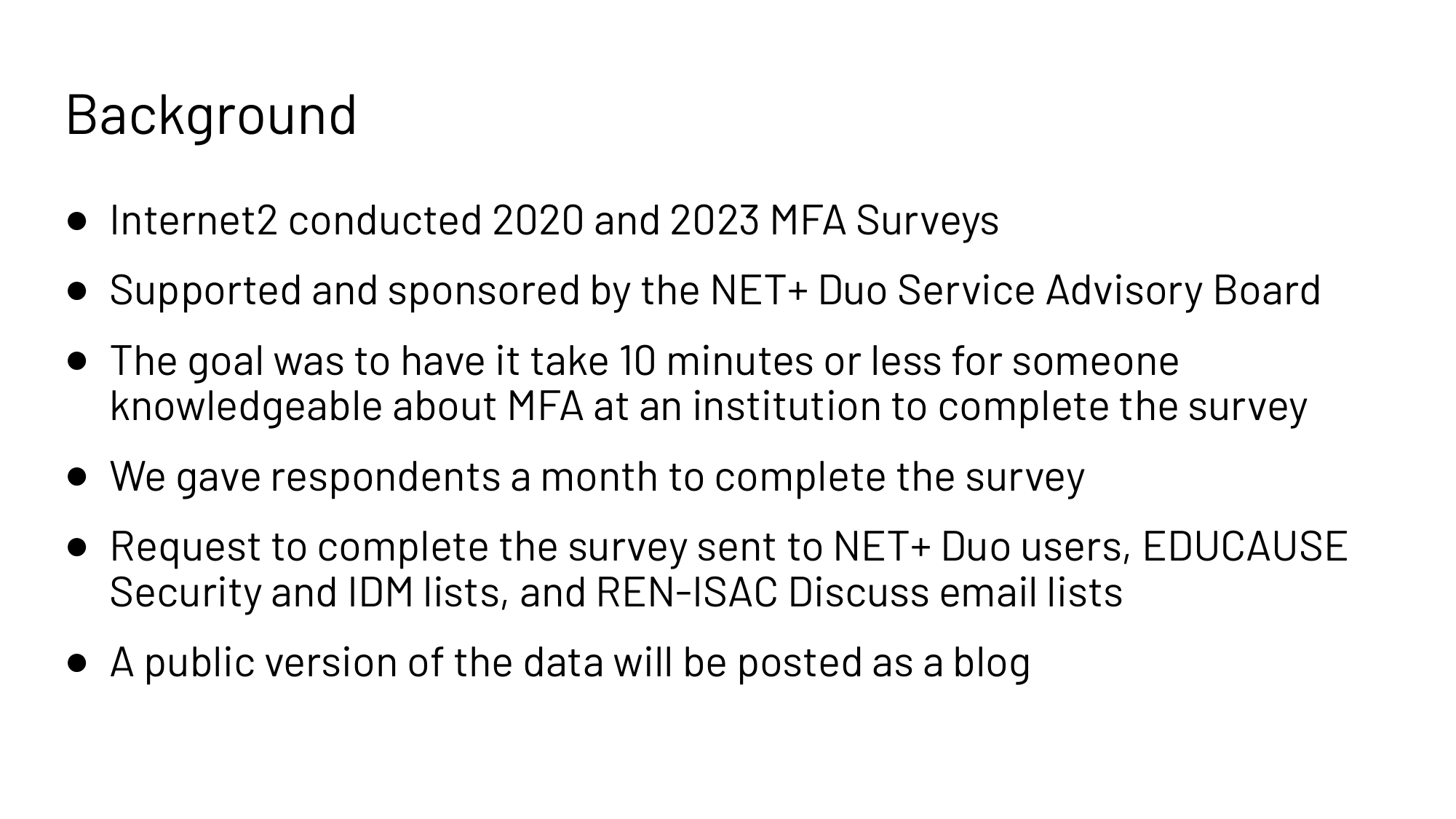

# Background
Internet2 conducted 2020 and 2023 MFA Surveys
Supported and sponsored by the NET+ Duo Service Advisory Board
The goal was to have it take 10 minutes or less for someone knowledgeable about MFA at an institution to complete the survey
We gave respondents a month to complete the survey
Request to complete the survey sent to NET+ Duo users, EDUCAUSE Security and IDM lists, and REN-ISAC Discuss email lists
A public version of the data will be posted as a blog